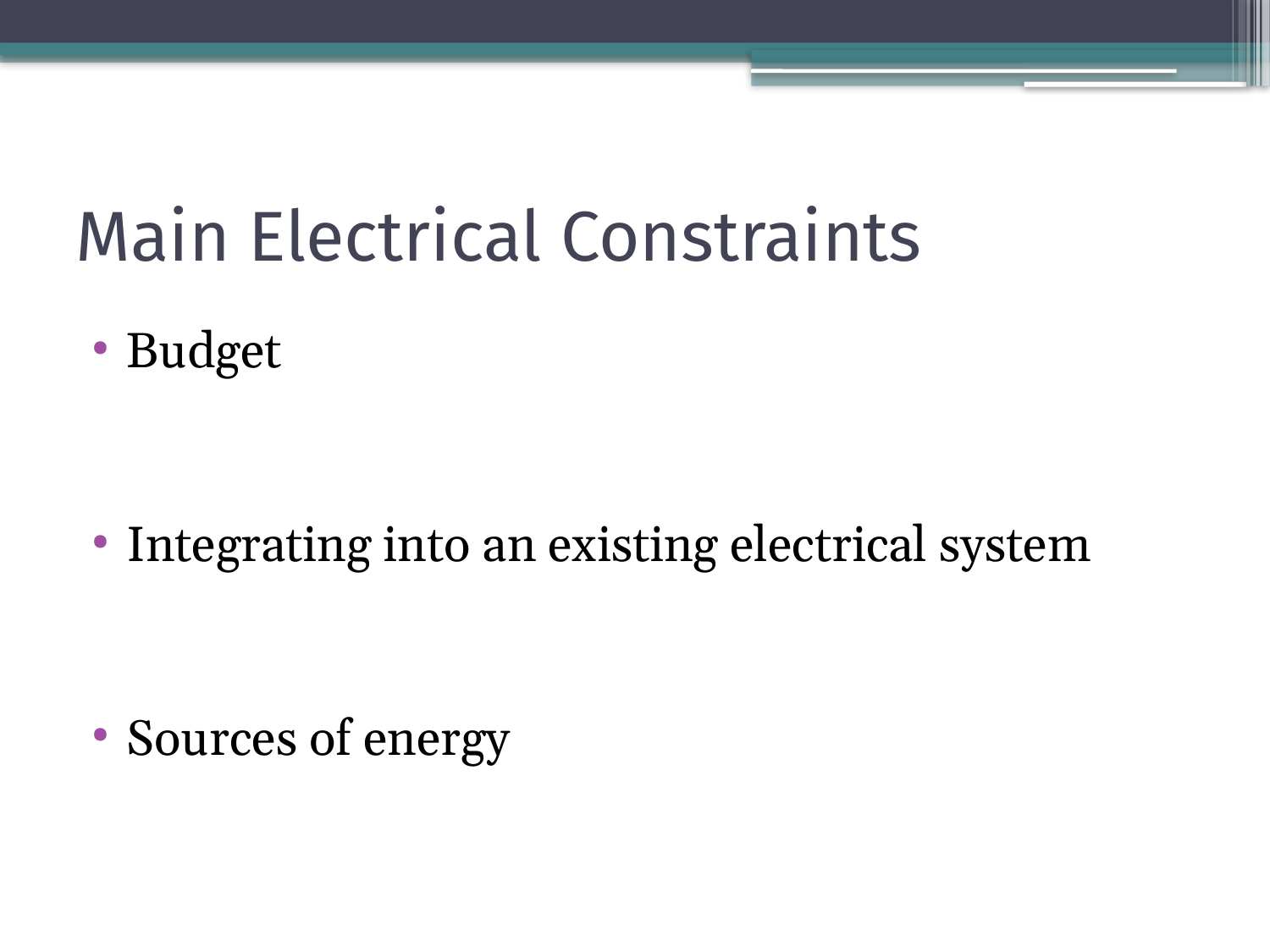

# Main Electrical Constraints
Budget

Integrating into an existing electrical system

Sources of energy